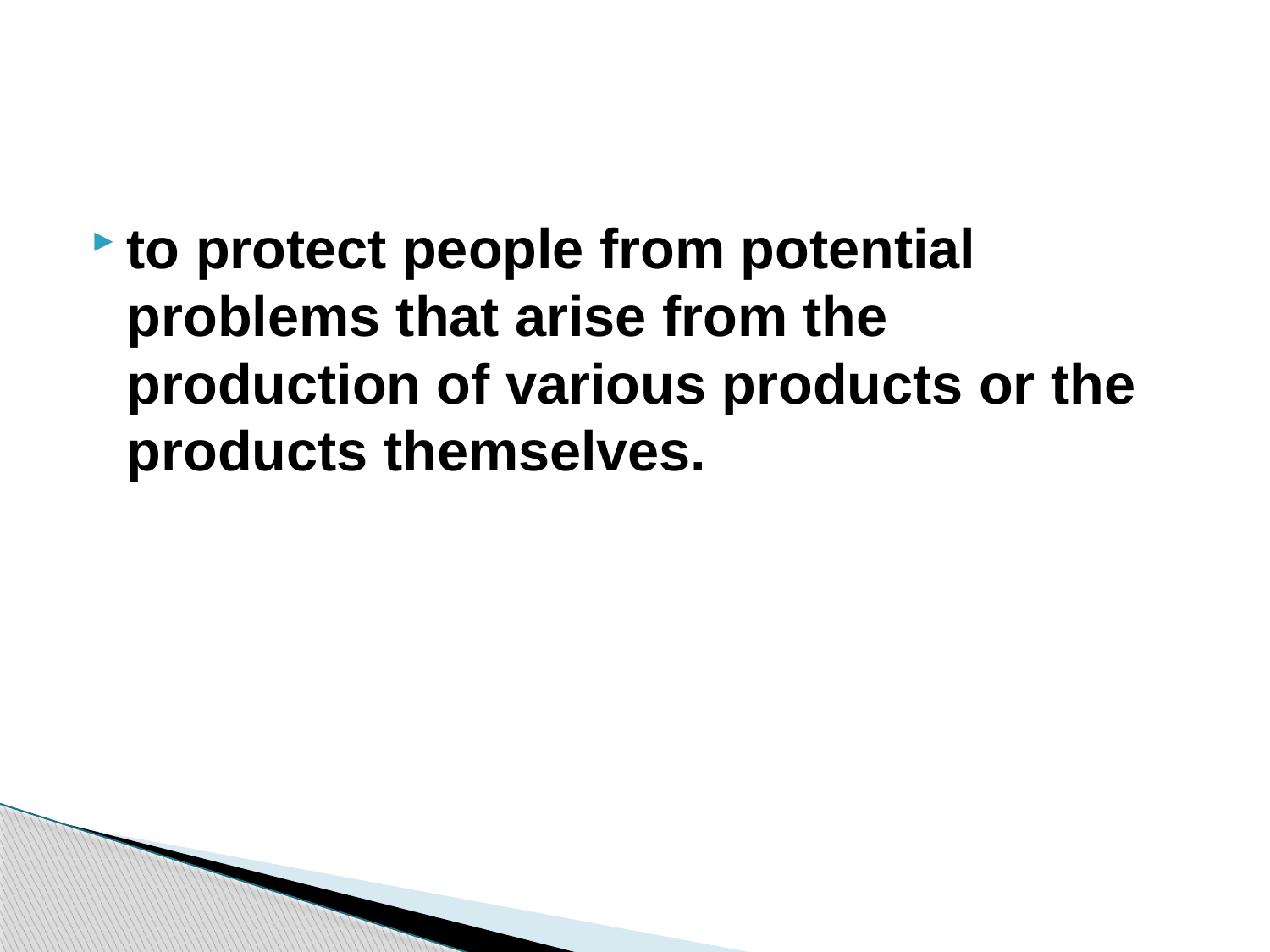

#
to protect people from potential problems that arise from the production of various products or the products themselves.